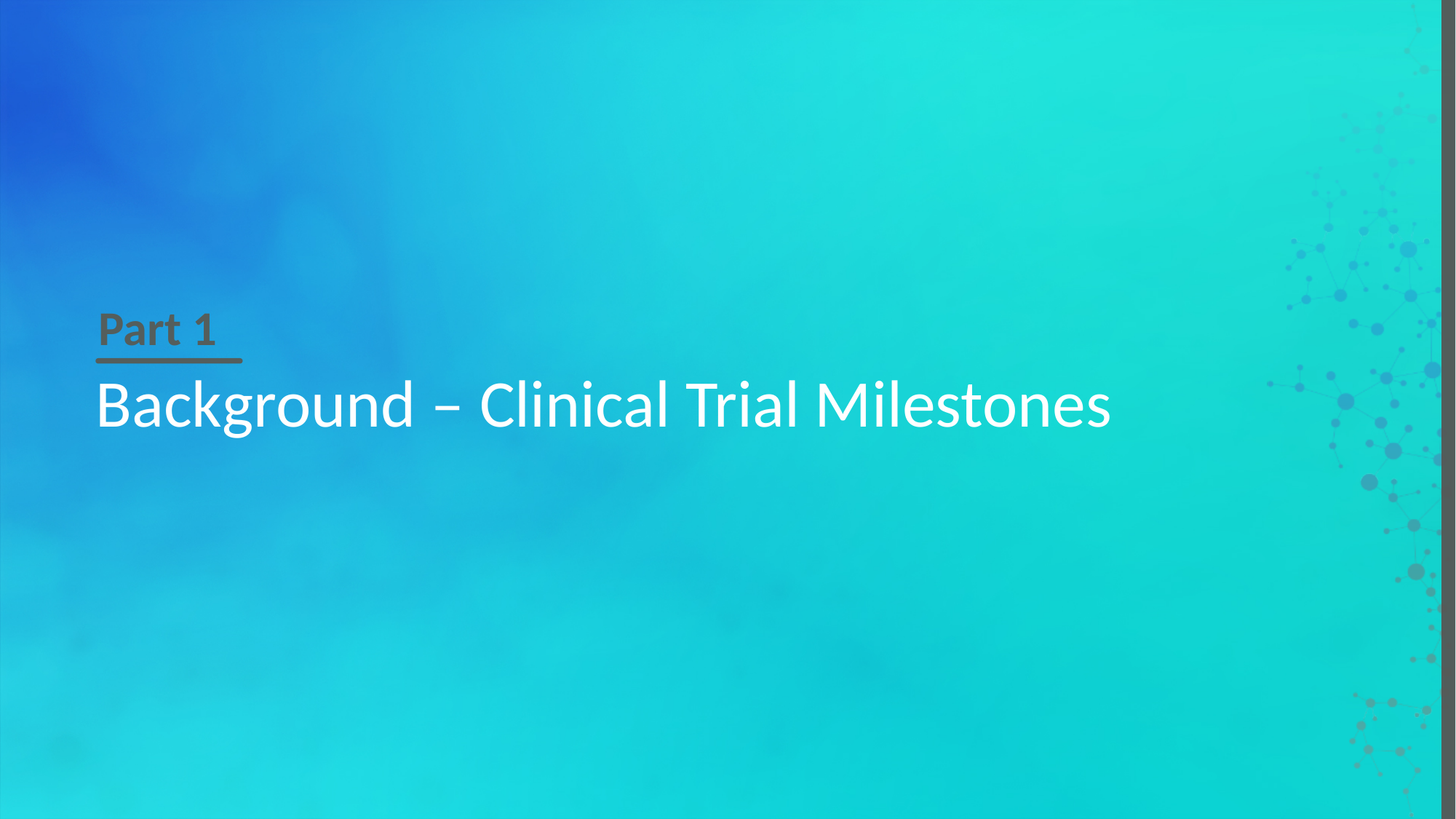

Part 1

# Background – Clinical Trial Milestones